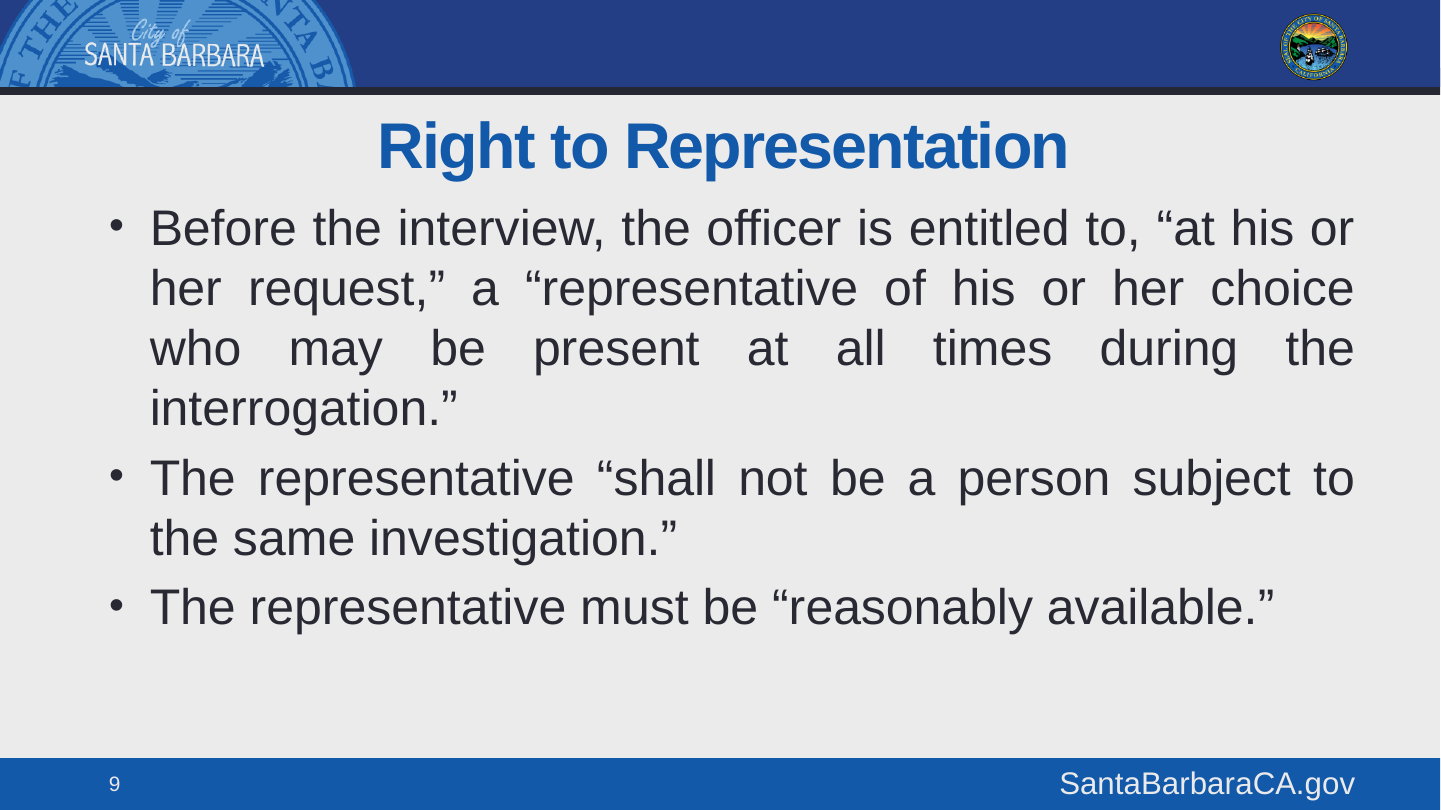

# Right to Representation
Before the interview, the officer is entitled to, “at his or her request,” a “representative of his or her choice who may be present at all times during the interrogation.”
The representative “shall not be a person subject to the same investigation.”
The representative must be “reasonably available.”

9